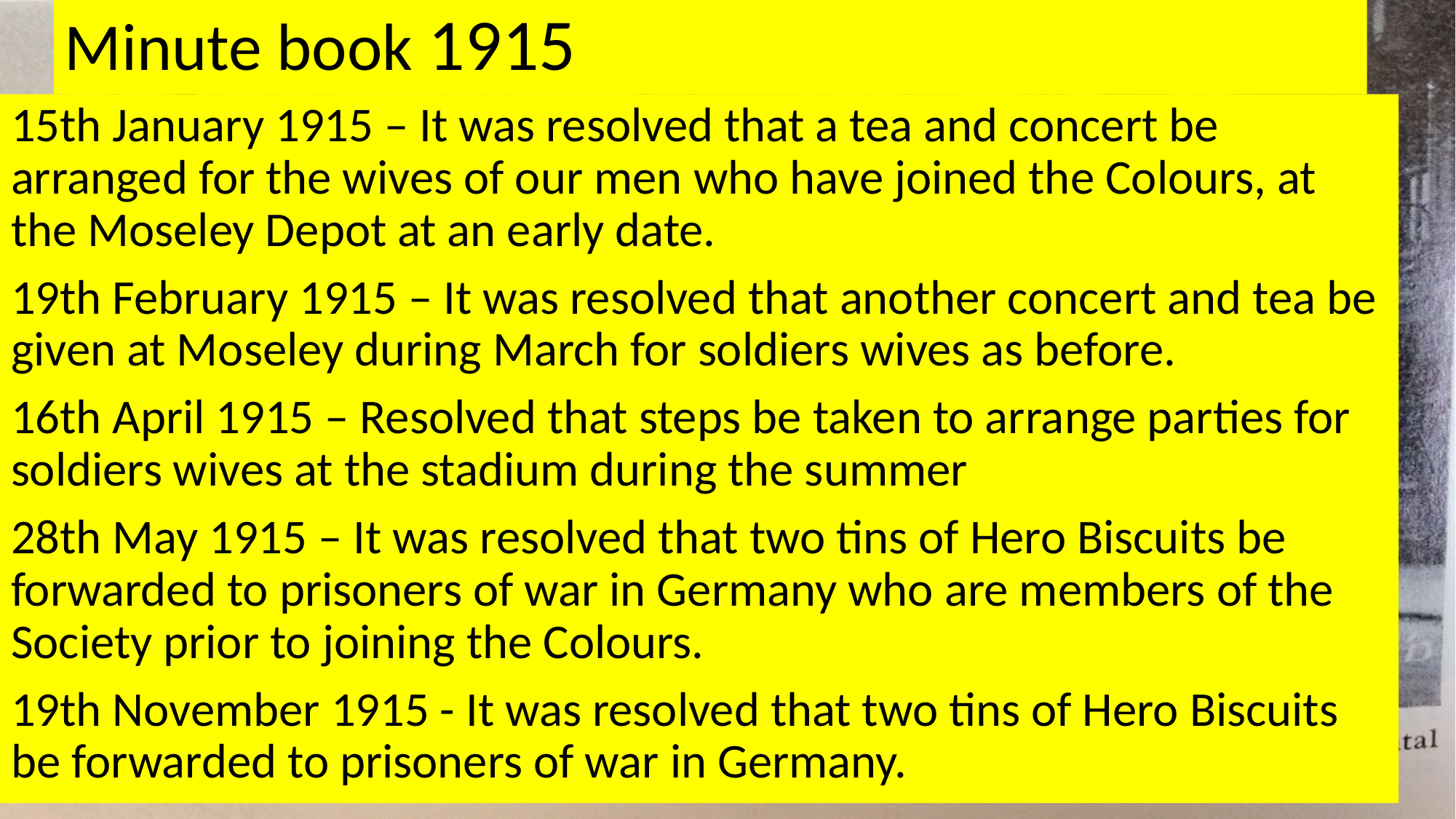

# Minute book 1915
15th January 1915 – It was resolved that a tea and concert be arranged for the wives of our men who have joined the Colours, at the Moseley Depot at an early date.
19th February 1915 – It was resolved that another concert and tea be given at Moseley during March for soldiers wives as before.
16th April 1915 – Resolved that steps be taken to arrange parties for soldiers wives at the stadium during the summer
28th May 1915 – It was resolved that two tins of Hero Biscuits be forwarded to prisoners of war in Germany who are members of the Society prior to joining the Colours.
19th November 1915 - It was resolved that two tins of Hero Biscuits be forwarded to prisoners of war in Germany.